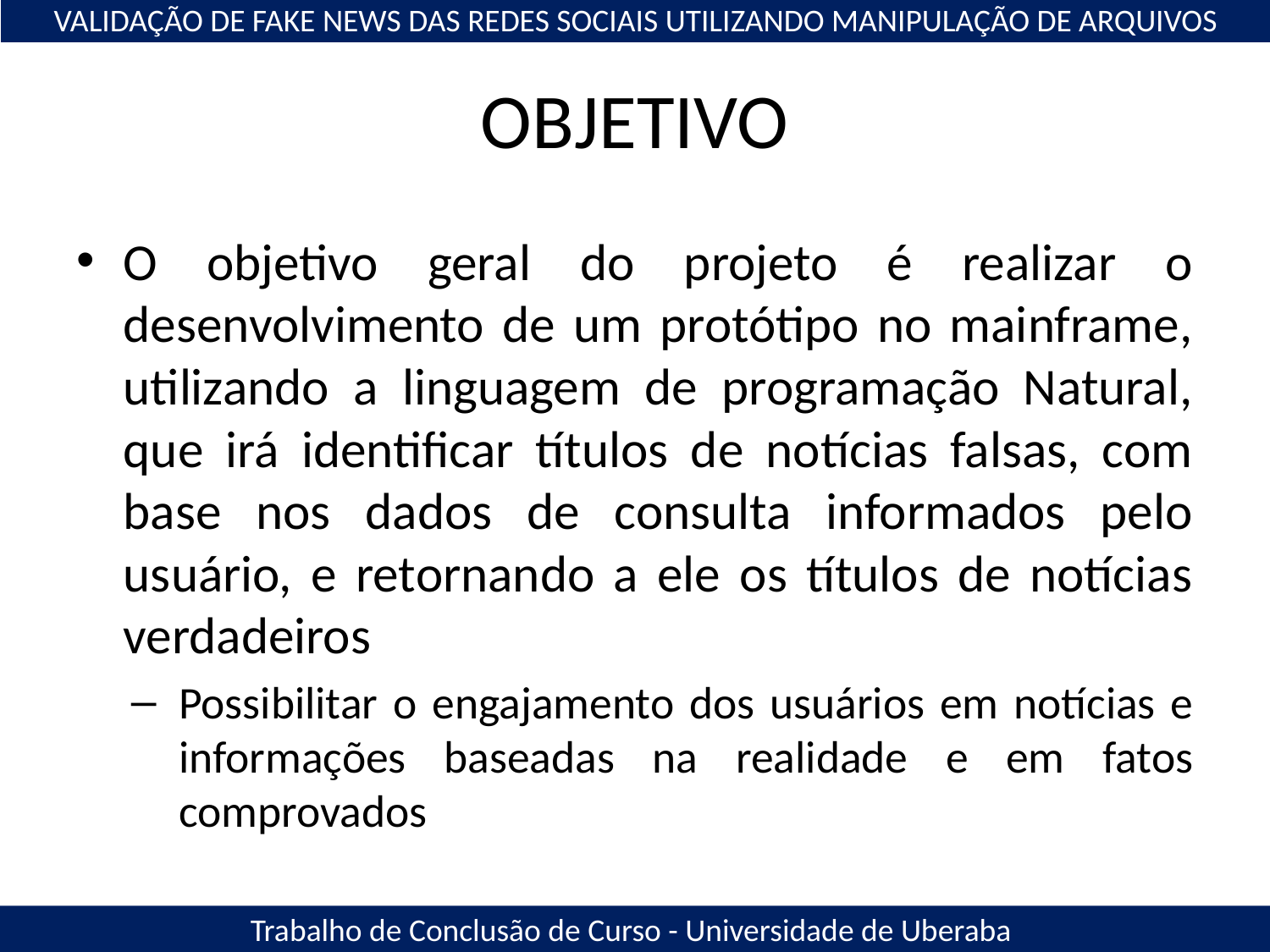

VALIDAÇÃO DE FAKE NEWS DAS REDES SOCIAIS UTILIZANDO MANIPULAÇÃO DE ARQUIVOS
# OBJETIVO
O objetivo geral do projeto é realizar o desenvolvimento de um protótipo no mainframe, utilizando a linguagem de programação Natural, que irá identificar títulos de notícias falsas, com base nos dados de consulta informados pelo usuário, e retornando a ele os títulos de notícias verdadeiros
Possibilitar o engajamento dos usuários em notícias e informações baseadas na realidade e em fatos comprovados
Trabalho de Conclusão de Curso - Universidade de Uberaba